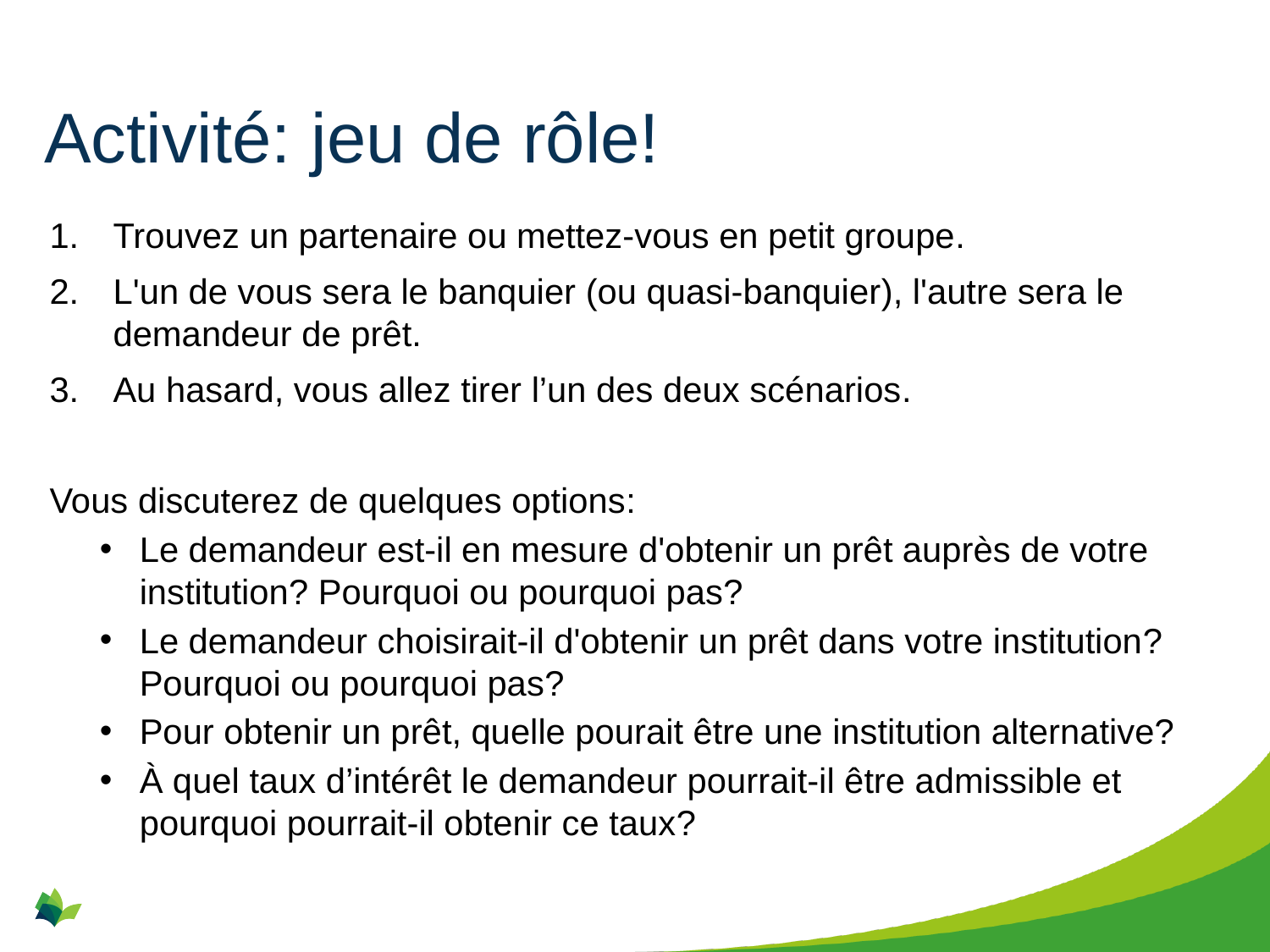

# Activité: jeu de rôle!
Trouvez un partenaire ou mettez-vous en petit groupe.
L'un de vous sera le banquier (ou quasi-banquier), l'autre sera le demandeur de prêt.
Au hasard, vous allez tirer l’un des deux scénarios.

Vous discuterez de quelques options:
Le demandeur est-il en mesure d'obtenir un prêt auprès de votre institution? Pourquoi ou pourquoi pas?
Le demandeur choisirait-il d'obtenir un prêt dans votre institution? Pourquoi ou pourquoi pas?
Pour obtenir un prêt, quelle pourait être une institution alternative?
À quel taux d’intérêt le demandeur pourrait-il être admissible et pourquoi pourrait-il obtenir ce taux?